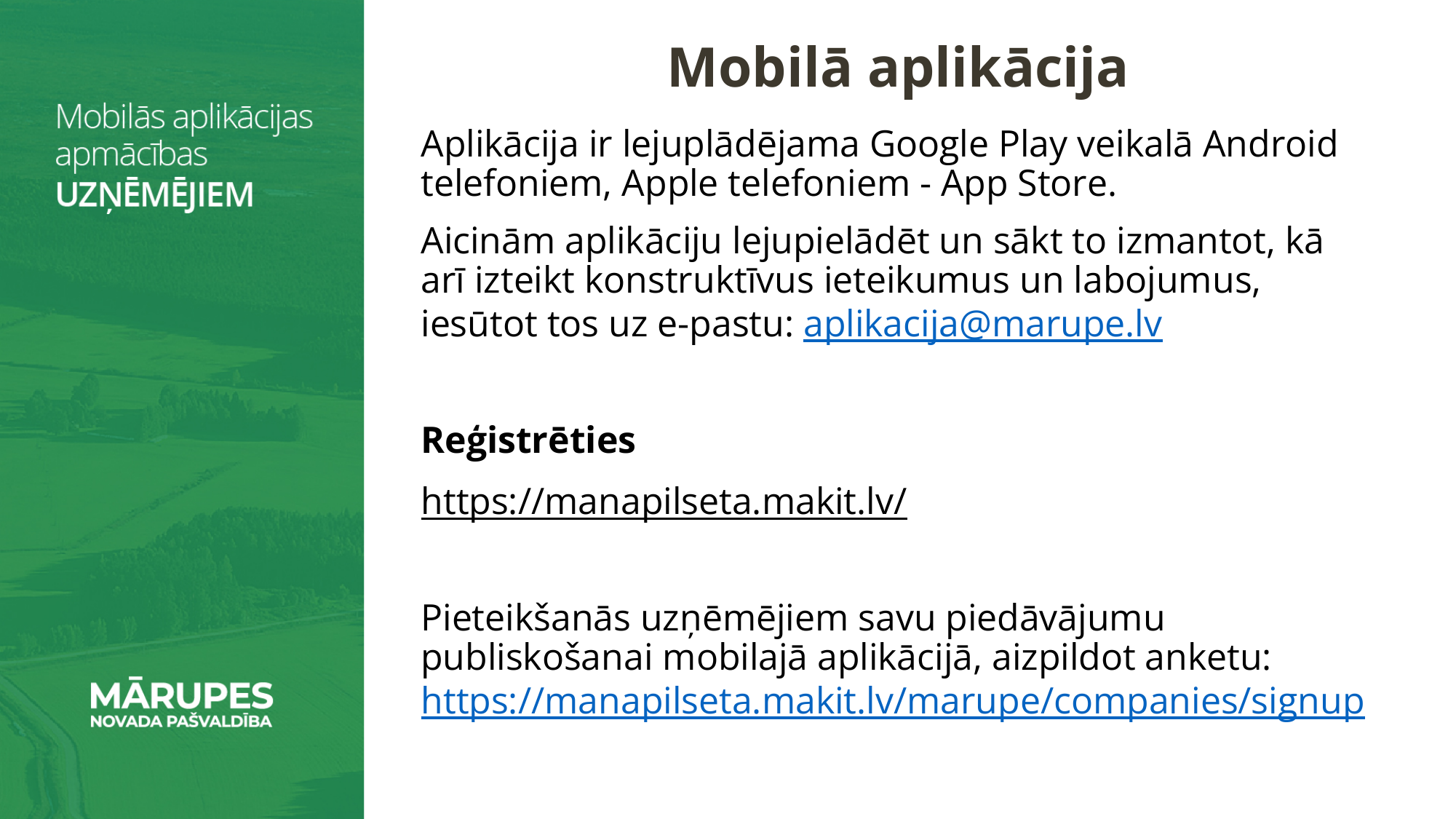

# Mobilā aplikācija
Aplikācija ir lejuplādējama Google Play veikalā Android telefoniem, Apple telefoniem - App Store.
Aicinām aplikāciju lejupielādēt un sākt to izmantot, kā arī izteikt konstruktīvus ieteikumus un labojumus, iesūtot tos uz e-pastu: aplikacija@marupe.lv

Reģistrēties
https://manapilseta.makit.lv/

Pieteikšanās uzņēmējiem savu piedāvājumu publiskošanai mobilajā aplikācijā, aizpildot anketu: https://manapilseta.makit.lv/marupe/companies/signup